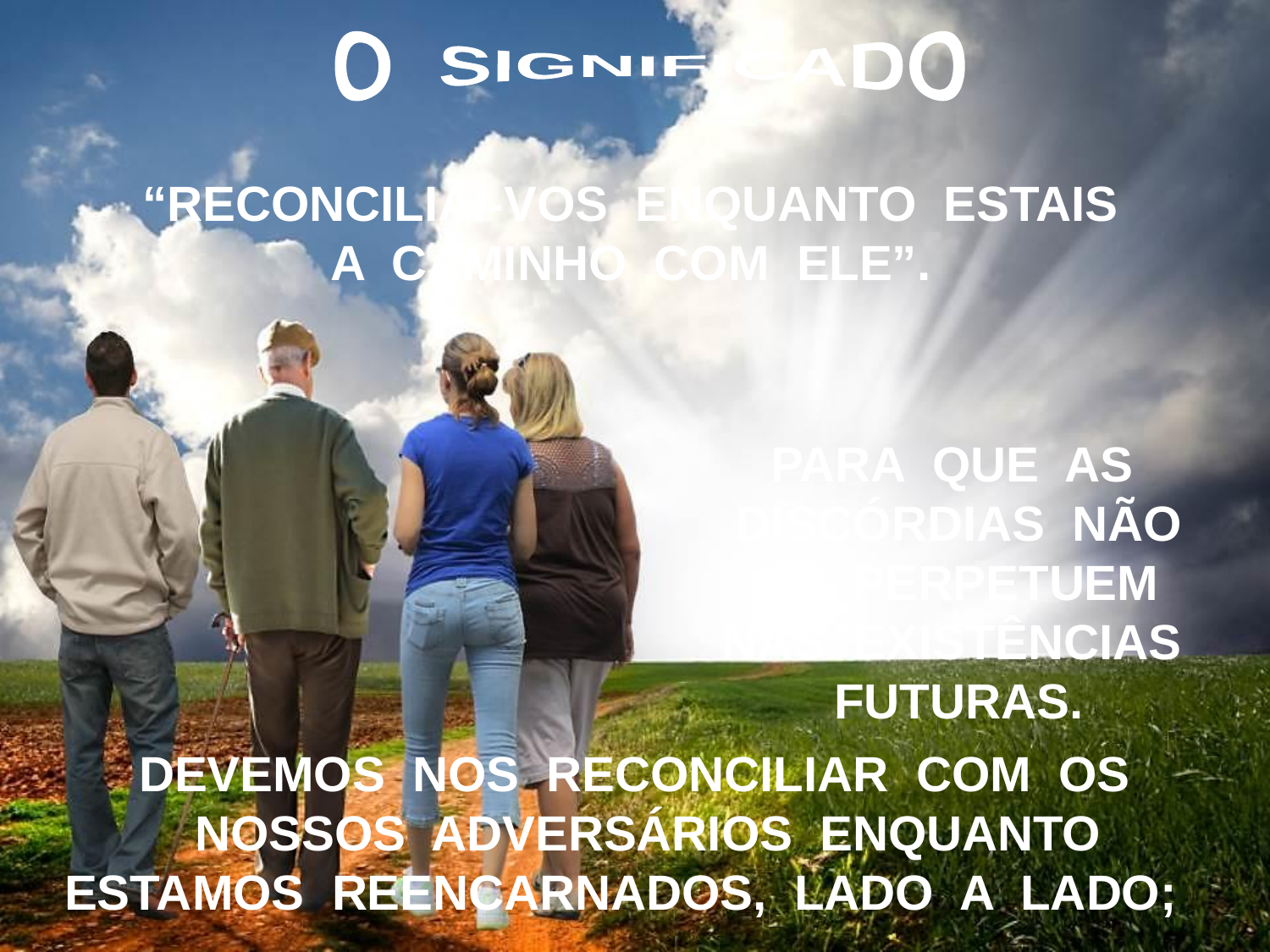

O  SIGNIFICADO
“RECONCILIAI-VOS  ENQUANTO  ESTAIS
A  CAMINHO  COM  ELE”.
PARA  QUE  AS  DISCÓRDIAS  NÃO
SE  PERPETUEM
NAS  EXISTÊNCIAS  FUTURAS.
DEVEMOS  NOS  RECONCILIAR  COM  OS
  NOSSOS  ADVERSÁRIOS  ENQUANTO
ESTAMOS  REENCARNADOS,  LADO  A  LADO;